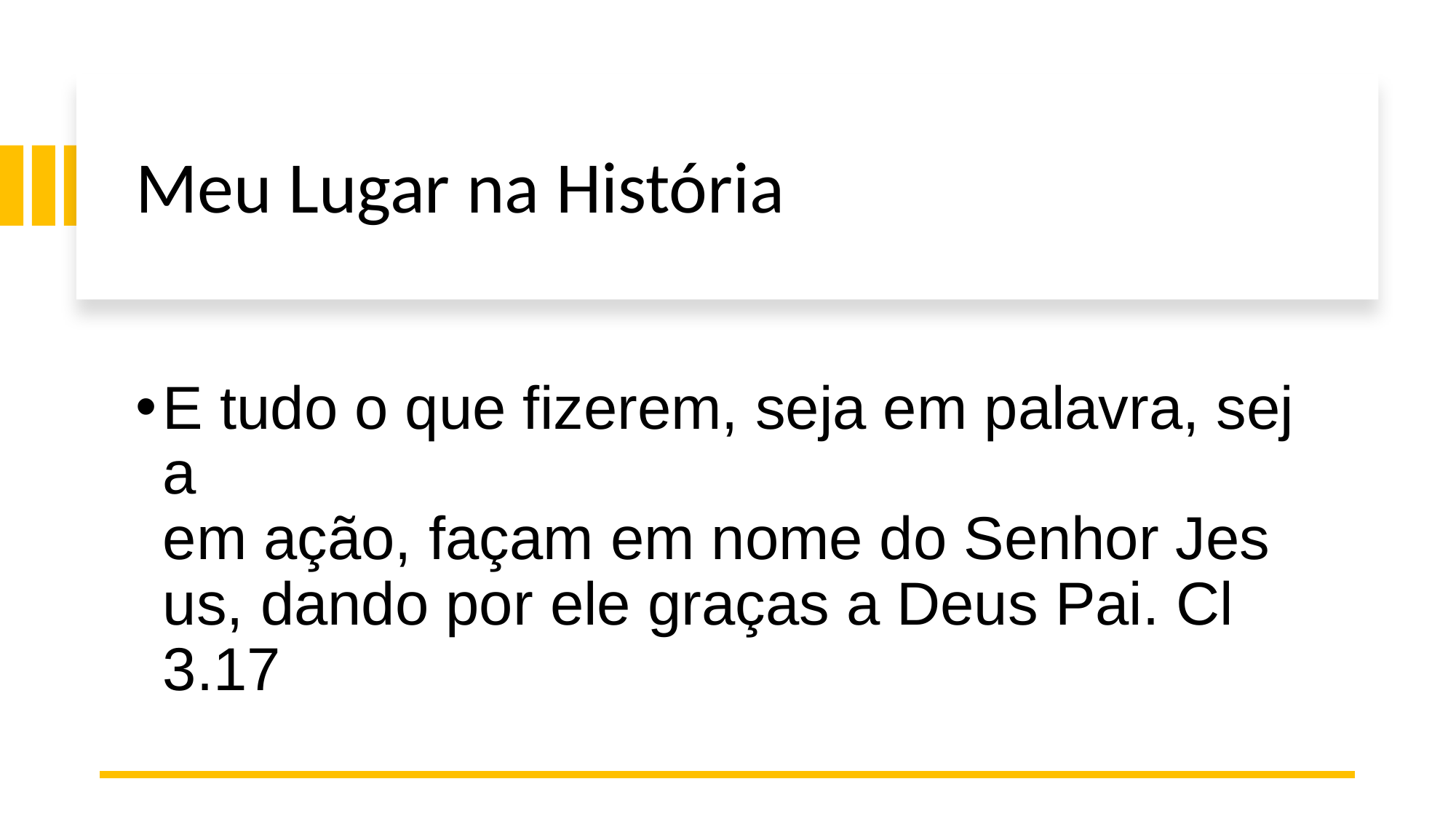

# Meu Lugar na História

E tudo o que fizerem, seja em palavra, seja em ação, façam em nome do Senhor Jesus, dando por ele graças a Deus Pai. Cl 3.17